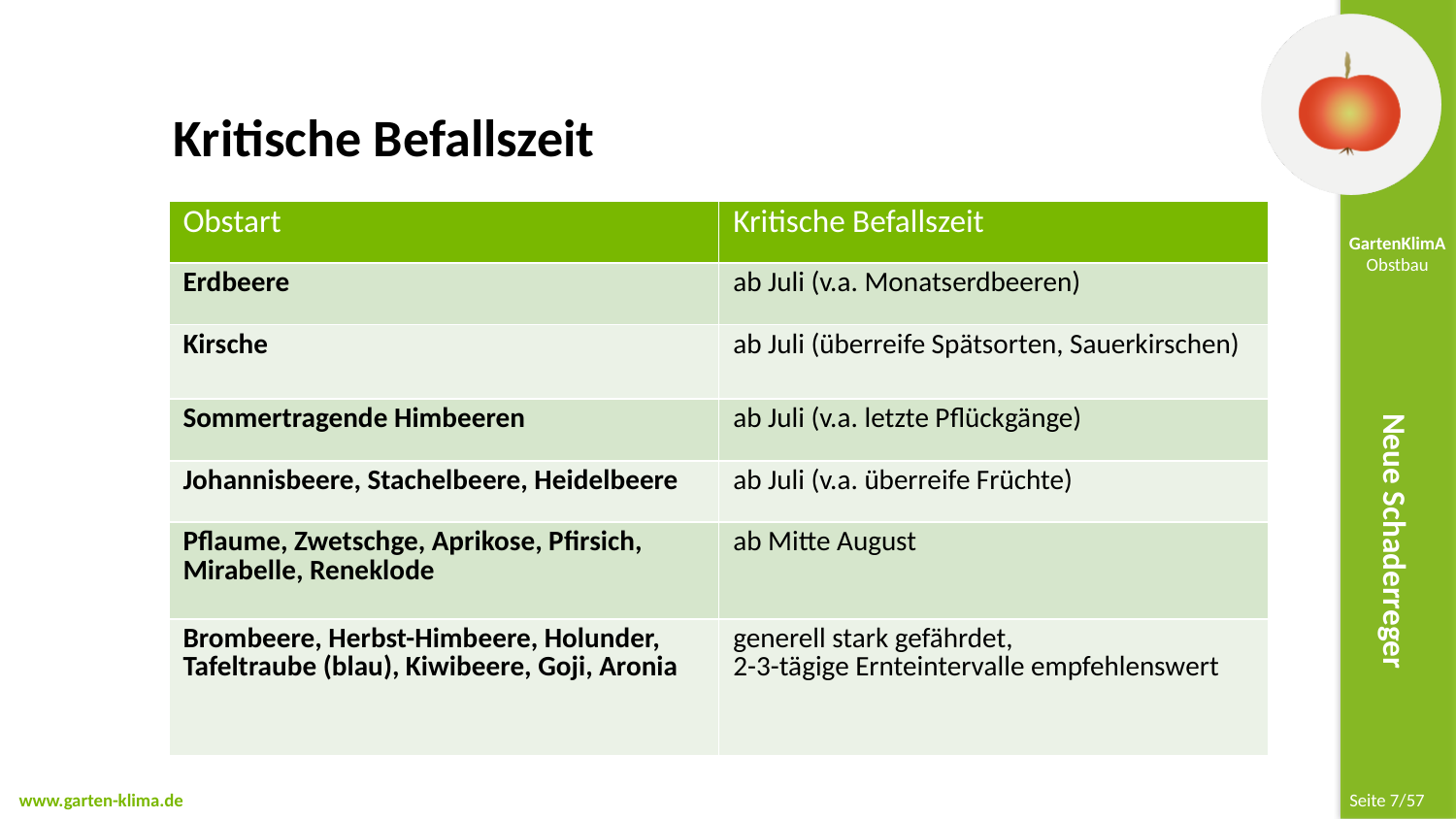

Kritische Befallszeit
| Obstart | Kritische Befallszeit |
| --- | --- |
| Erdbeere | ab Juli (v.a. Monatserdbeeren) |
| Kirsche | ab Juli (überreife Spätsorten, Sauerkirschen) |
| Sommertragende Himbeeren | ab Juli (v.a. letzte Pflückgänge) |
| Johannisbeere, Stachelbeere, Heidelbeere | ab Juli (v.a. überreife Früchte) |
| Pflaume, Zwetschge, Aprikose, Pfirsich, Mirabelle, Reneklode | ab Mitte August |
| Brombeere, Herbst-Himbeere, Holunder, Tafeltraube (blau), Kiwibeere, Goji, Aronia | generell stark gefährdet, 2-3-tägige Ernteintervalle empfehlenswert |
Neue Schaderreger